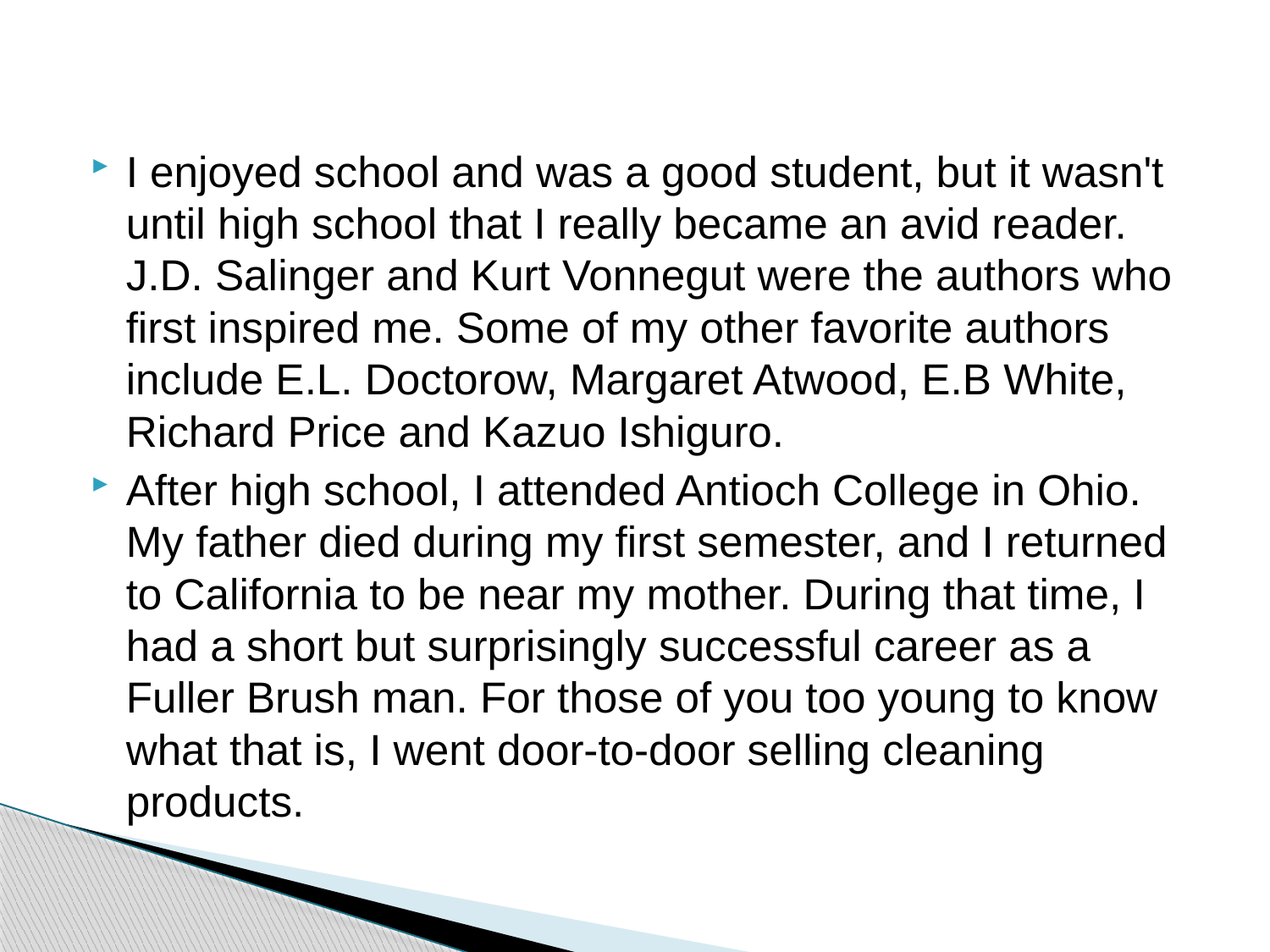

#
I enjoyed school and was a good student, but it wasn't until high school that I really became an avid reader. J.D. Salinger and Kurt Vonnegut were the authors who first inspired me. Some of my other favorite authors include E.L. Doctorow, Margaret Atwood, E.B White, Richard Price and Kazuo Ishiguro.
After high school, I attended Antioch College in Ohio. My father died during my first semester, and I returned to California to be near my mother. During that time, I had a short but surprisingly successful career as a Fuller Brush man. For those of you too young to know what that is, I went door-to-door selling cleaning products.